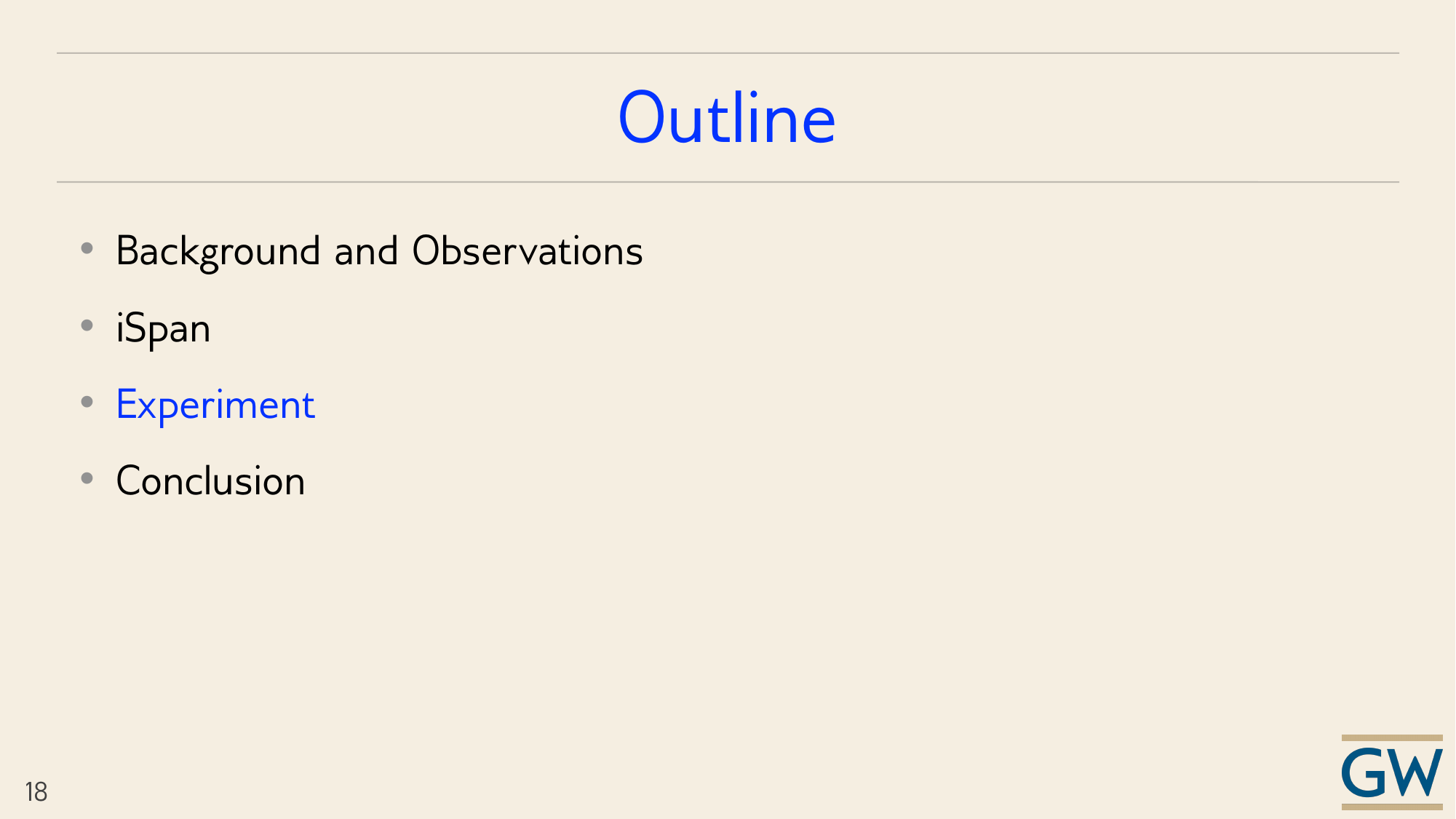

# Outline
Background and Observations
iSpan
Experiment
Conclusion

18